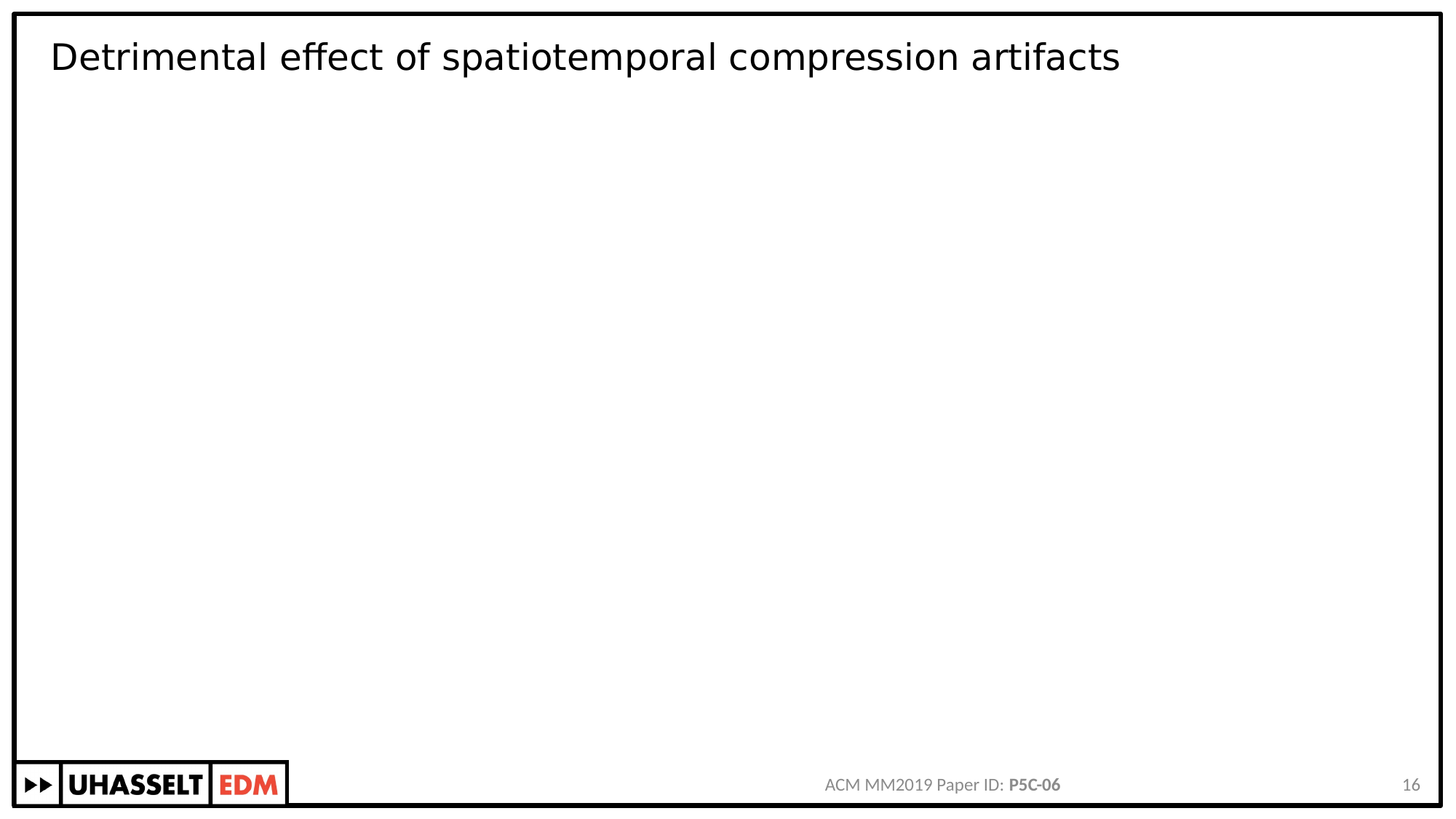

# Detrimental effect of spatiotemporal compression artifacts

ACM MM2019 Paper ID: P5C-06
16